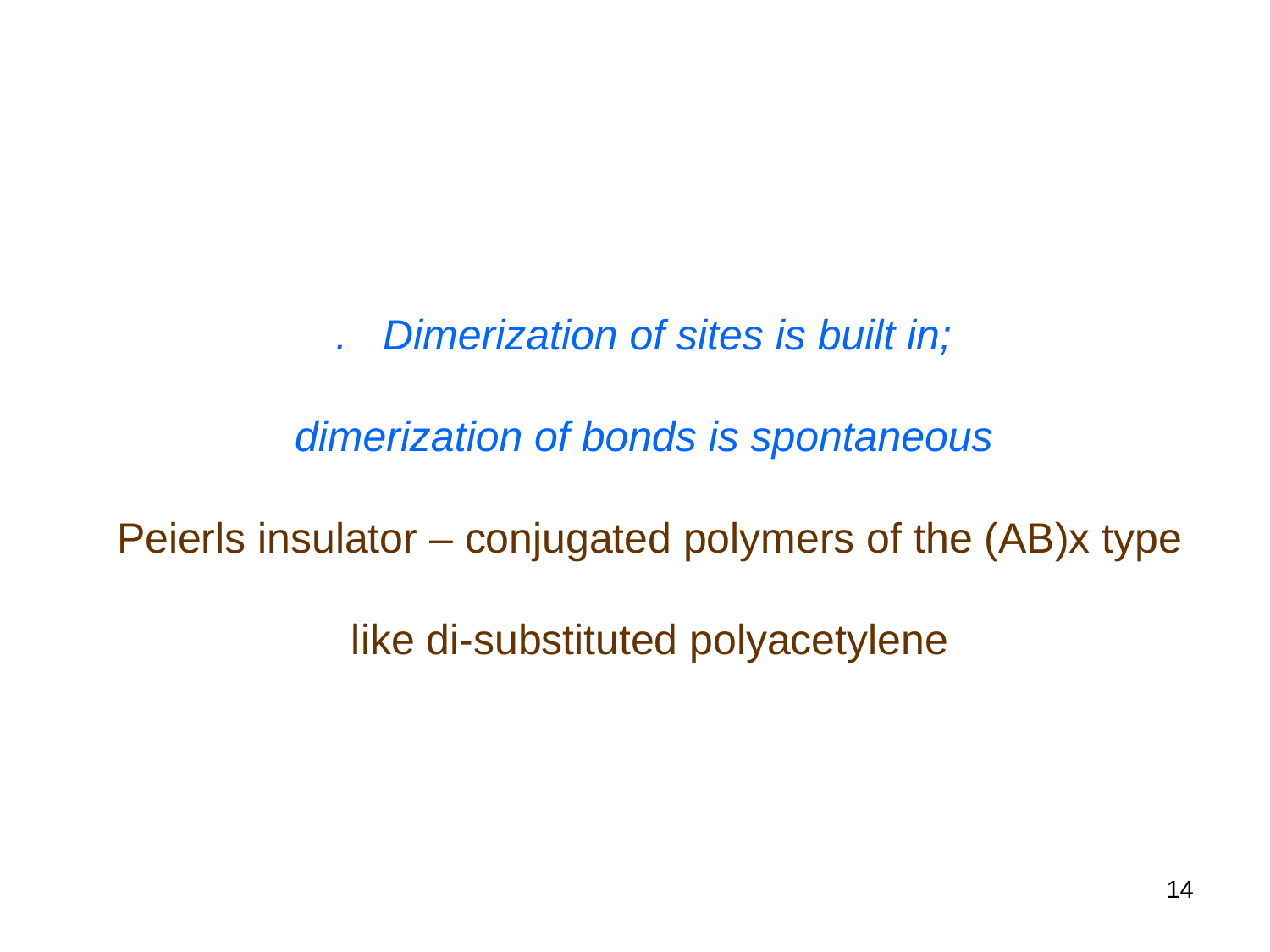

.   Dimerization of sites is built in;
dimerization of bonds is spontaneous
Peierls insulator – conjugated polymers of the (AB)x type like di-substituted polyacetylene
14